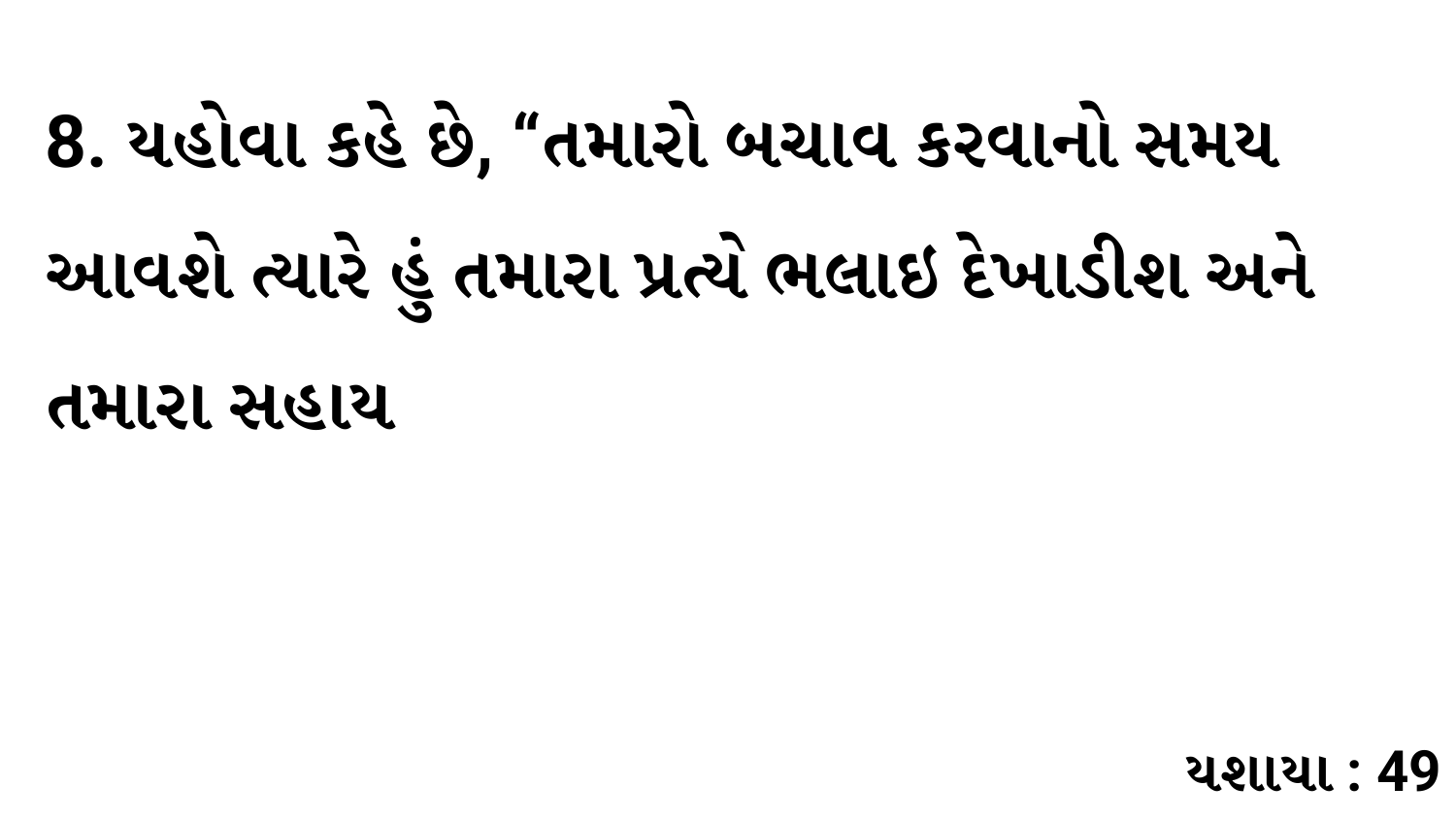

8. યહોવા કહે છે, “તમારો બચાવ કરવાનો સમય આવશે ત્યારે હું તમારા પ્રત્યે ભલાઇ દેખાડીશ અને તમારા સહાય
યશાયા : 49